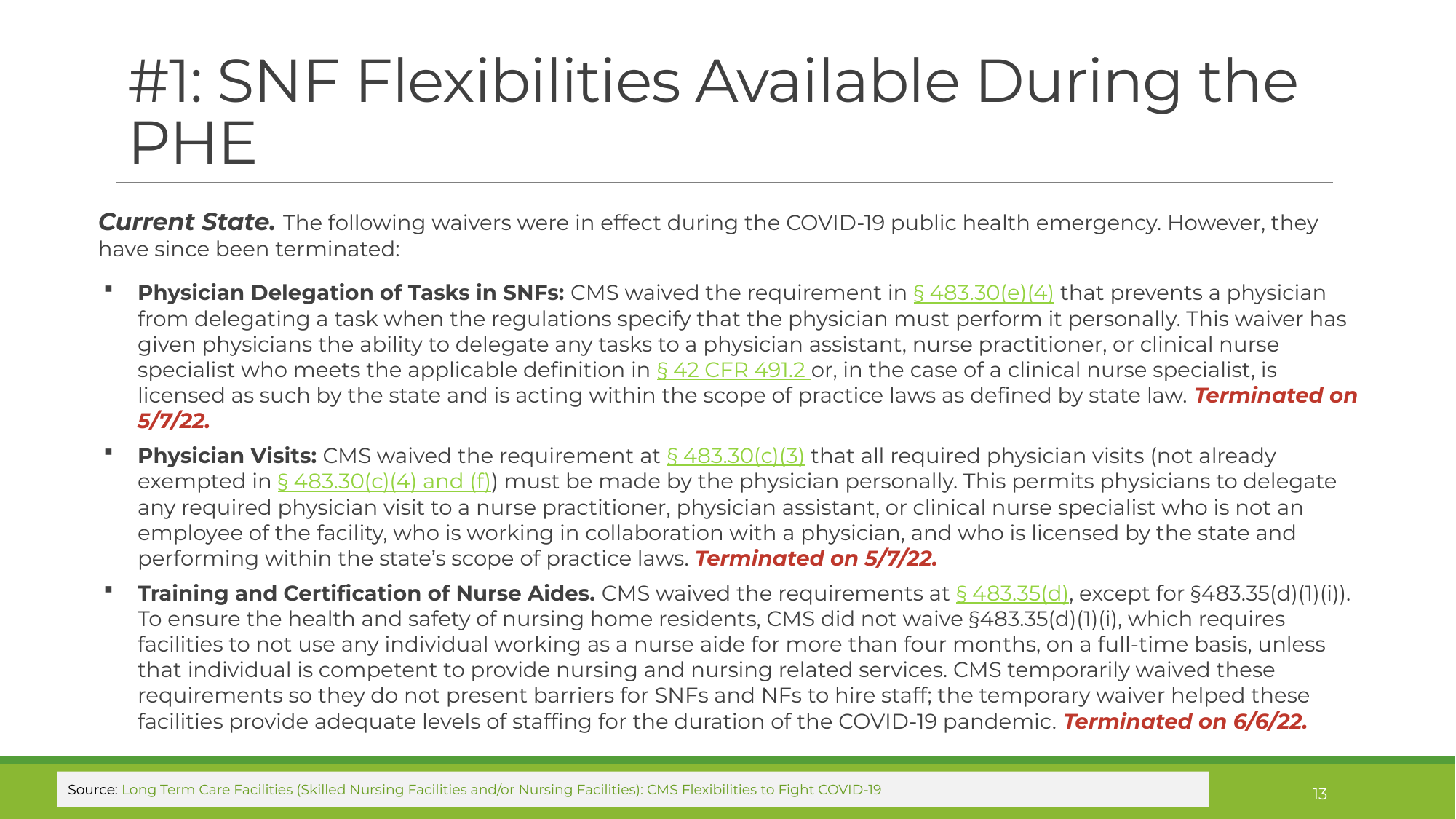

# #1: SNF Flexibilities Available During the PHE
Current State. The following waivers were in effect during the COVID-19 public health emergency. However, they have since been terminated:
Physician Delegation of Tasks in SNFs: CMS waived the requirement in § 483.30(e)(4) that prevents a physician from delegating a task when the regulations specify that the physician must perform it personally. This waiver has given physicians the ability to delegate any tasks to a physician assistant, nurse practitioner, or clinical nurse specialist who meets the applicable definition in § 42 CFR 491.2 or, in the case of a clinical nurse specialist, is licensed as such by the state and is acting within the scope of practice laws as defined by state law. Terminated on 5/7/22.
Physician Visits: CMS waived the requirement at § 483.30(c)(3) that all required physician visits (not already exempted in § 483.30(c)(4) and (f)) must be made by the physician personally. This permits physicians to delegate any required physician visit to a nurse practitioner, physician assistant, or clinical nurse specialist who is not an employee of the facility, who is working in collaboration with a physician, and who is licensed by the state and performing within the state’s scope of practice laws. Terminated on 5/7/22.
Training and Certification of Nurse Aides. CMS waived the requirements at § 483.35(d), except for §483.35(d)(1)(i)). To ensure the health and safety of nursing home residents, CMS did not waive §483.35(d)(1)(i), which requires facilities to not use any individual working as a nurse aide for more than four months, on a full-time basis, unless that individual is competent to provide nursing and nursing related services. CMS temporarily waived these requirements so they do not present barriers for SNFs and NFs to hire staff; the temporary waiver helped these facilities provide adequate levels of staffing for the duration of the COVID-19 pandemic. Terminated on 6/6/22.
Source: Long Term Care Facilities (Skilled Nursing Facilities and/or Nursing Facilities): CMS Flexibilities to Fight COVID-19
13